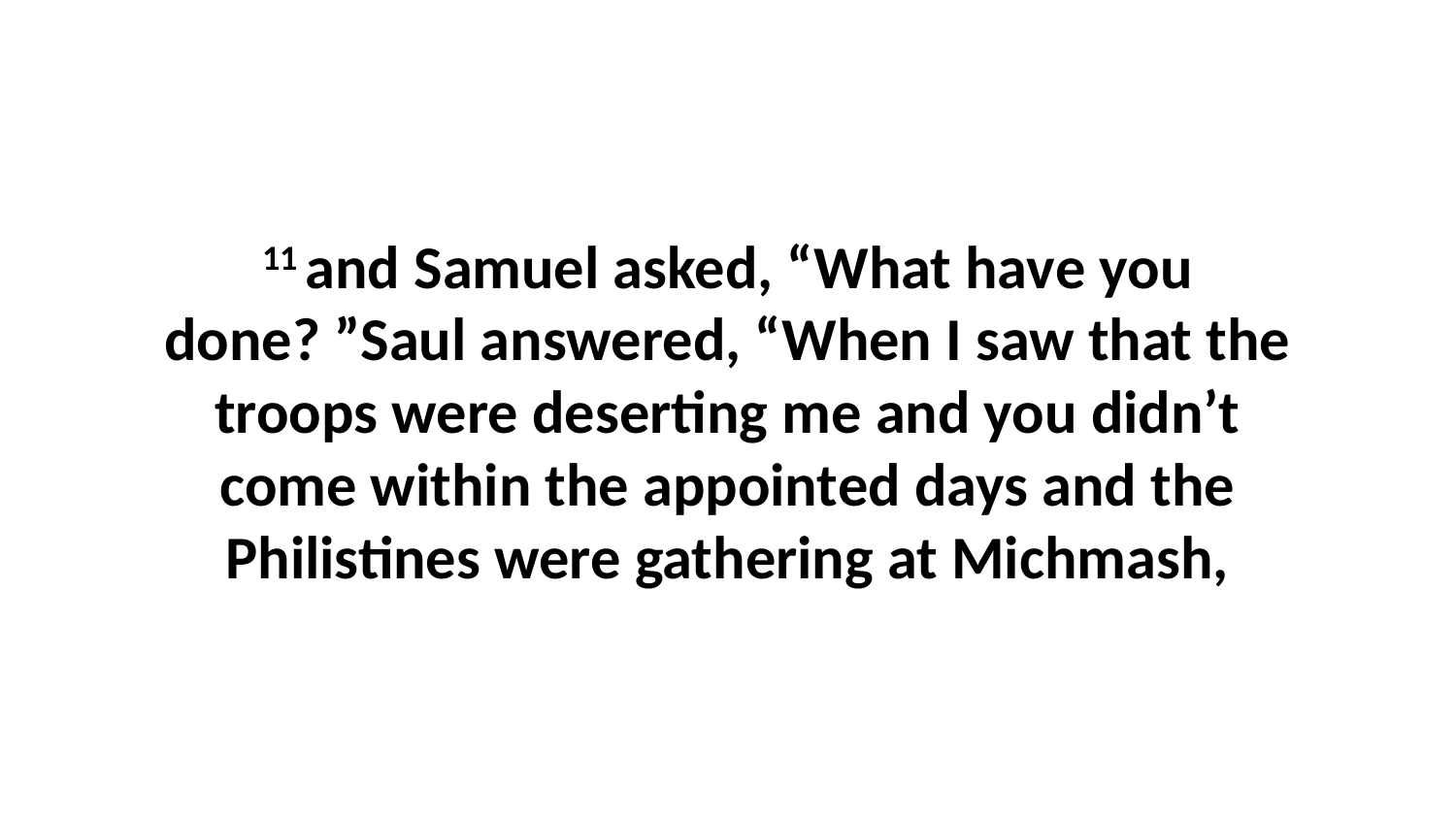

11 and Samuel asked, “What have you done? ”Saul answered, “When I saw that the troops were deserting me and you didn’t come within the appointed days and the Philistines were gathering at Michmash,